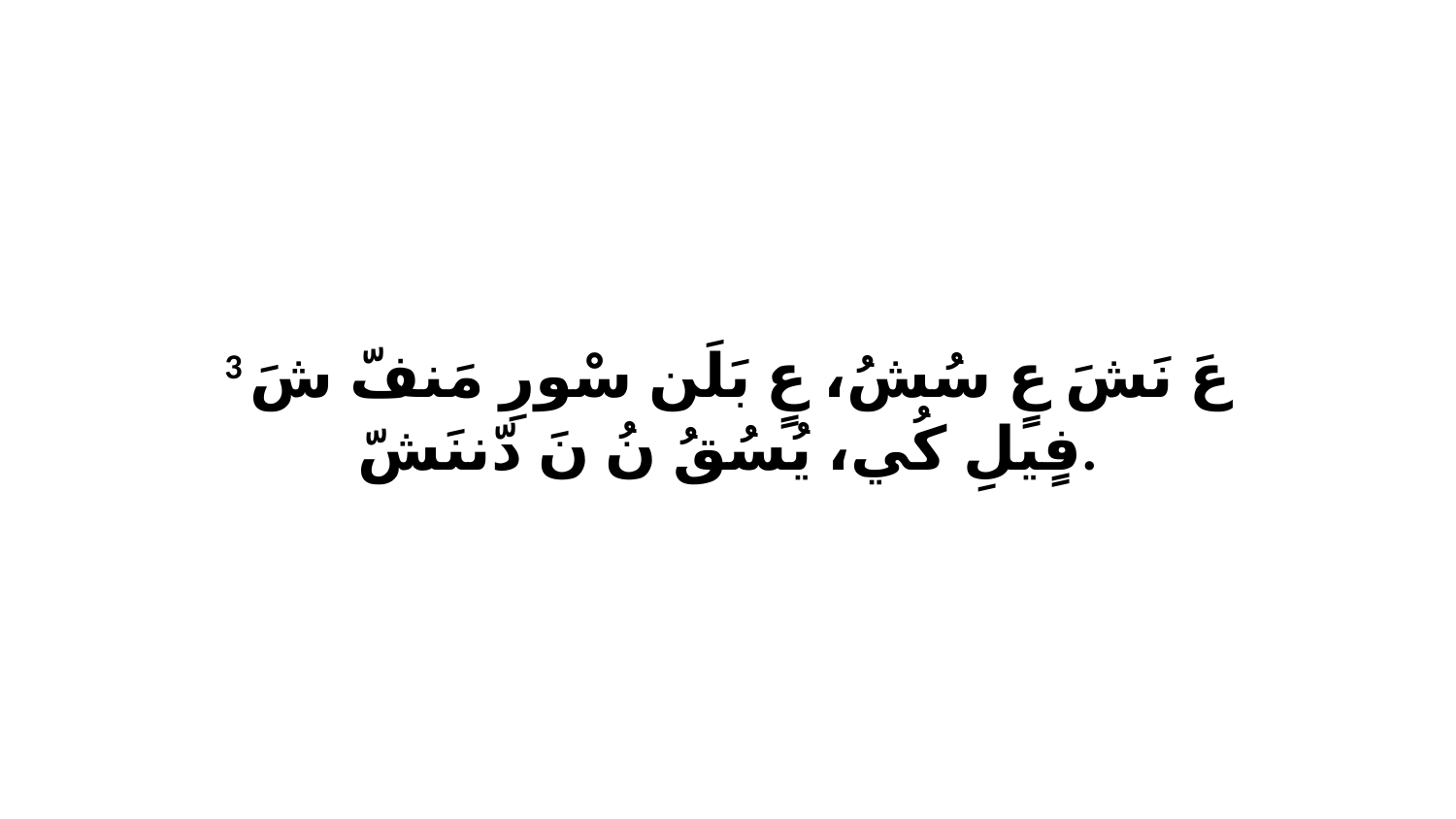

3 عَ نَشَ عٍ سُشُ، عٍ بَلَن سْورِ مَنفّ شَ فٍيلِ كُي، يُسُقُ نُ نَ دّننَشّ.